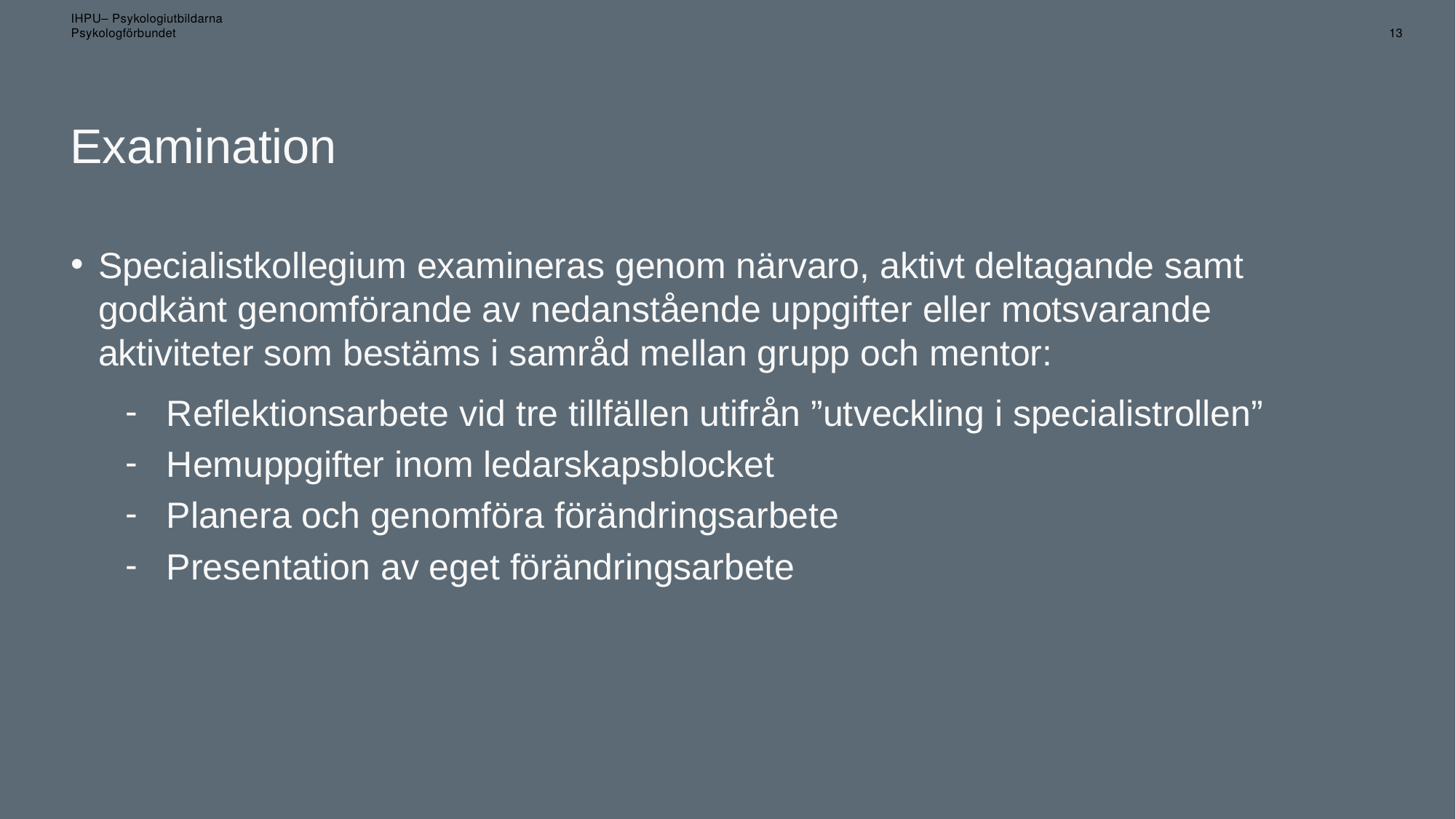

13
# Examination
Specialistkollegium examineras genom närvaro, aktivt deltagande samt godkänt genomförande av nedanstående uppgifter eller motsvarande aktiviteter som bestäms i samråd mellan grupp och mentor:
Reflektionsarbete vid tre tillfällen utifrån ”utveckling i specialistrollen”
Hemuppgifter inom ledarskapsblocket
Planera och genomföra förändringsarbete
Presentation av eget förändringsarbete